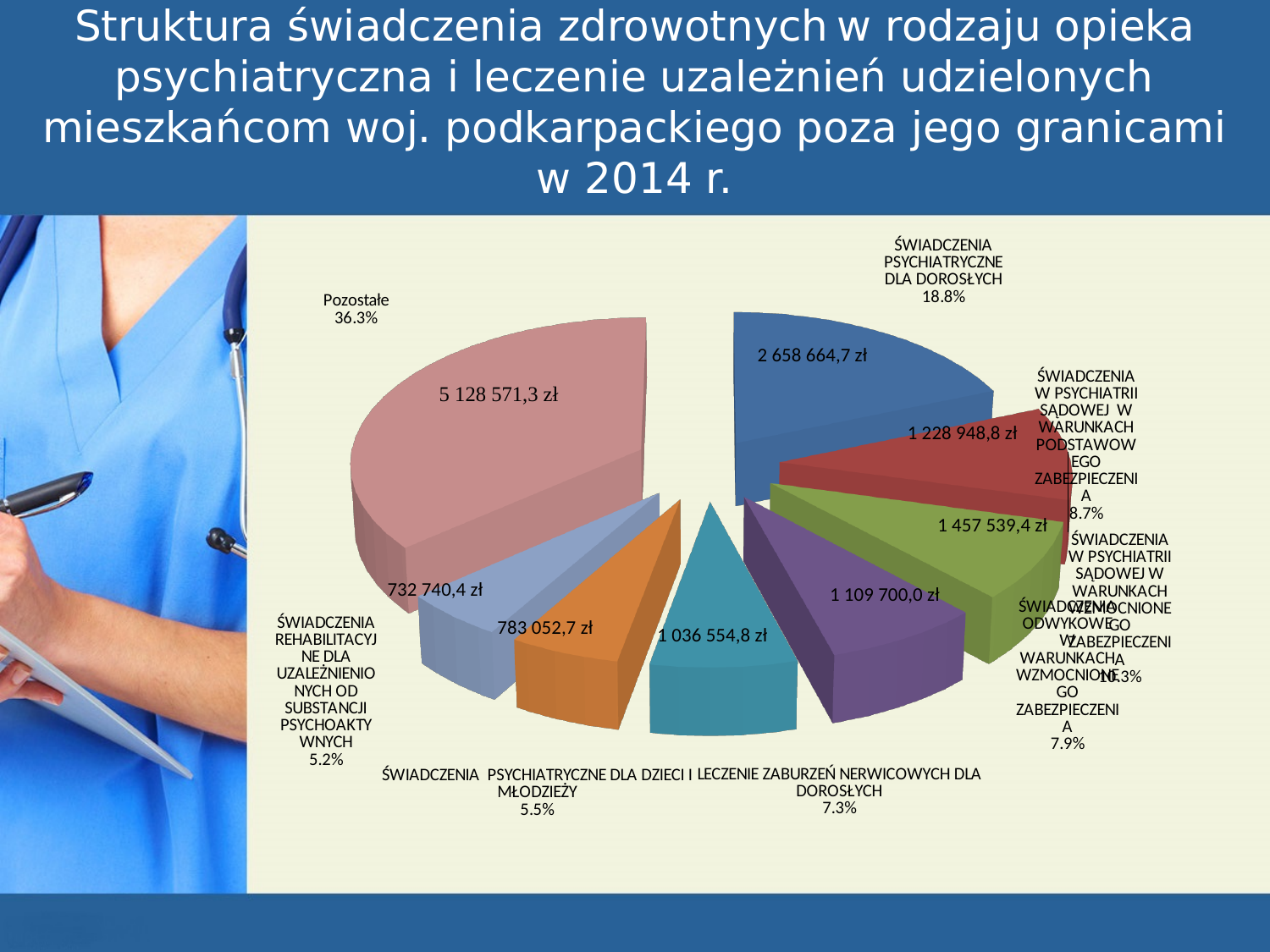

Struktura świadczenia zdrowotnych w rodzaju opieka psychiatryczna i leczenie uzależnień udzielonych mieszkańcom woj. podkarpackiego poza jego granicami
w 2014 r.

[unsupported chart]

2 658 664,7 zł
1 228 948,8 zł
1 457 539,4 zł
732 740,4 zł
1 109 700,0 zł
783 052,7 zł
1 036 554,8 zł